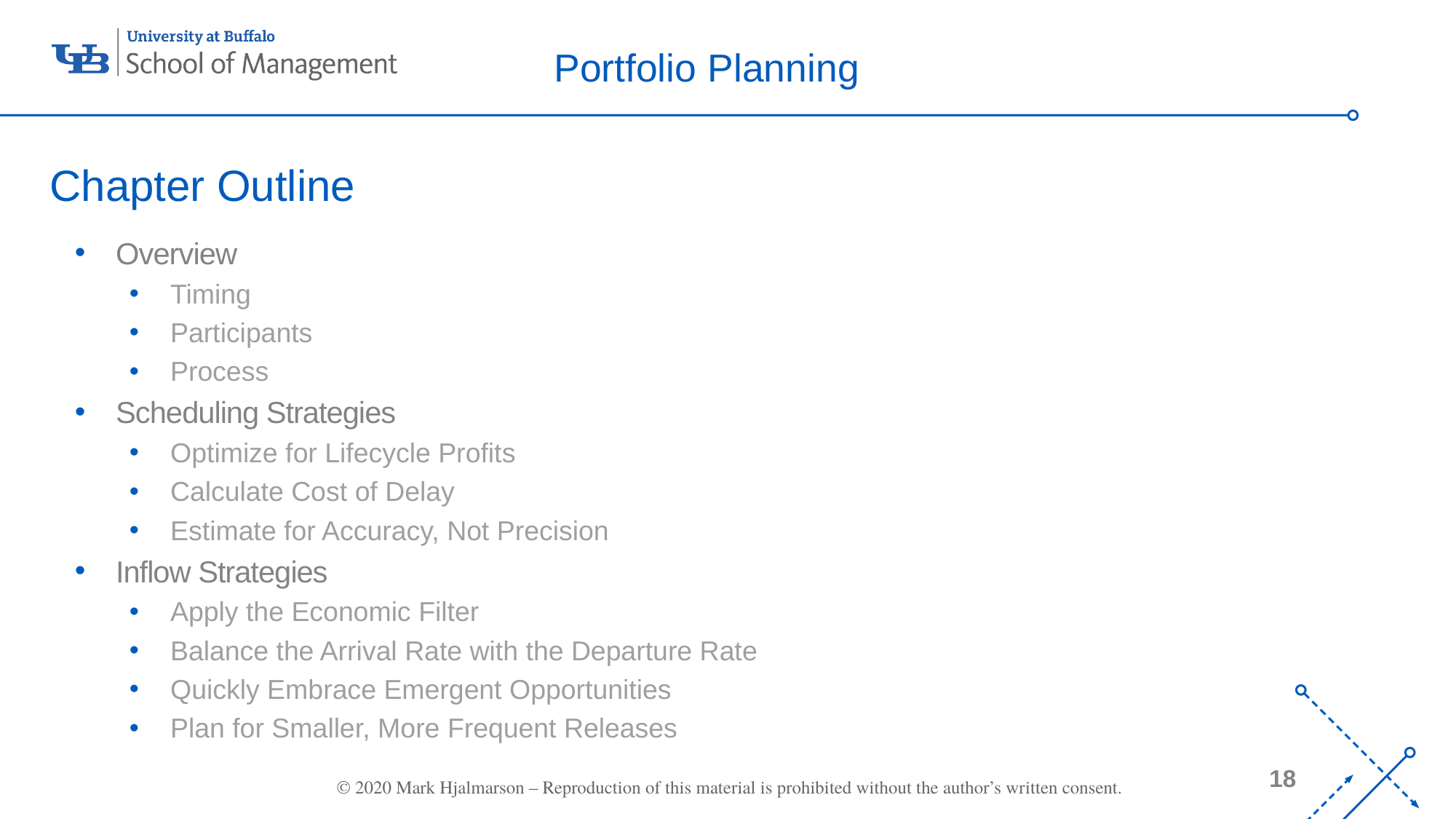

# Portfolio Planning
Chapter Outline
Overview
Timing
Participants
Process
Scheduling Strategies
Optimize for Lifecycle Profits
Calculate Cost of Delay
Estimate for Accuracy, Not Precision
Inflow Strategies
Apply the Economic Filter
Balance the Arrival Rate with the Departure Rate
Quickly Embrace Emergent Opportunities
Plan for Smaller, More Frequent Releases